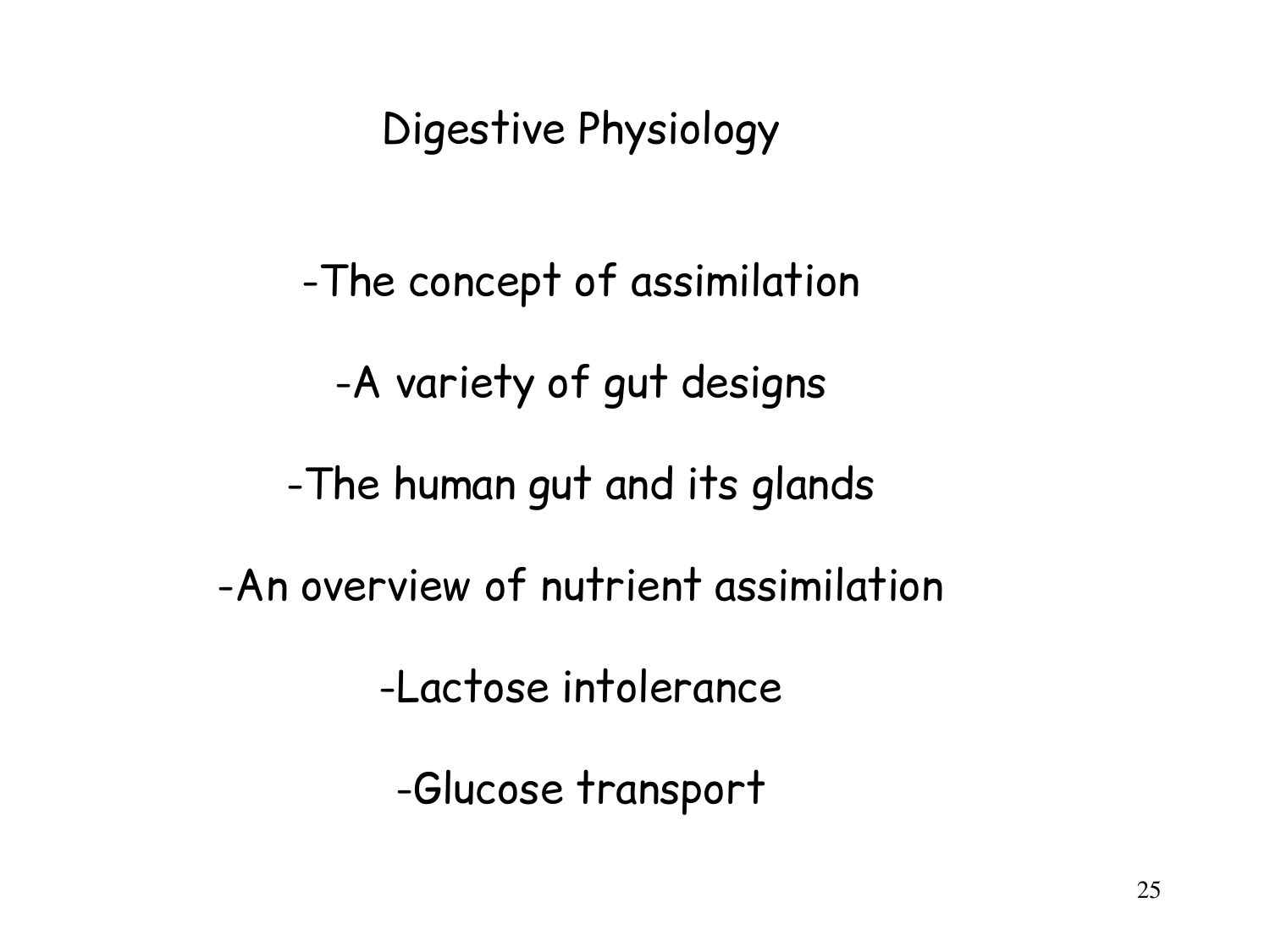

Digestive Physiology

-The concept of assimilation

-A variety of gut designs

-The human gut and its glands

-An overview of nutrient assimilation

-Lactose intolerance

-Glucose transport
25